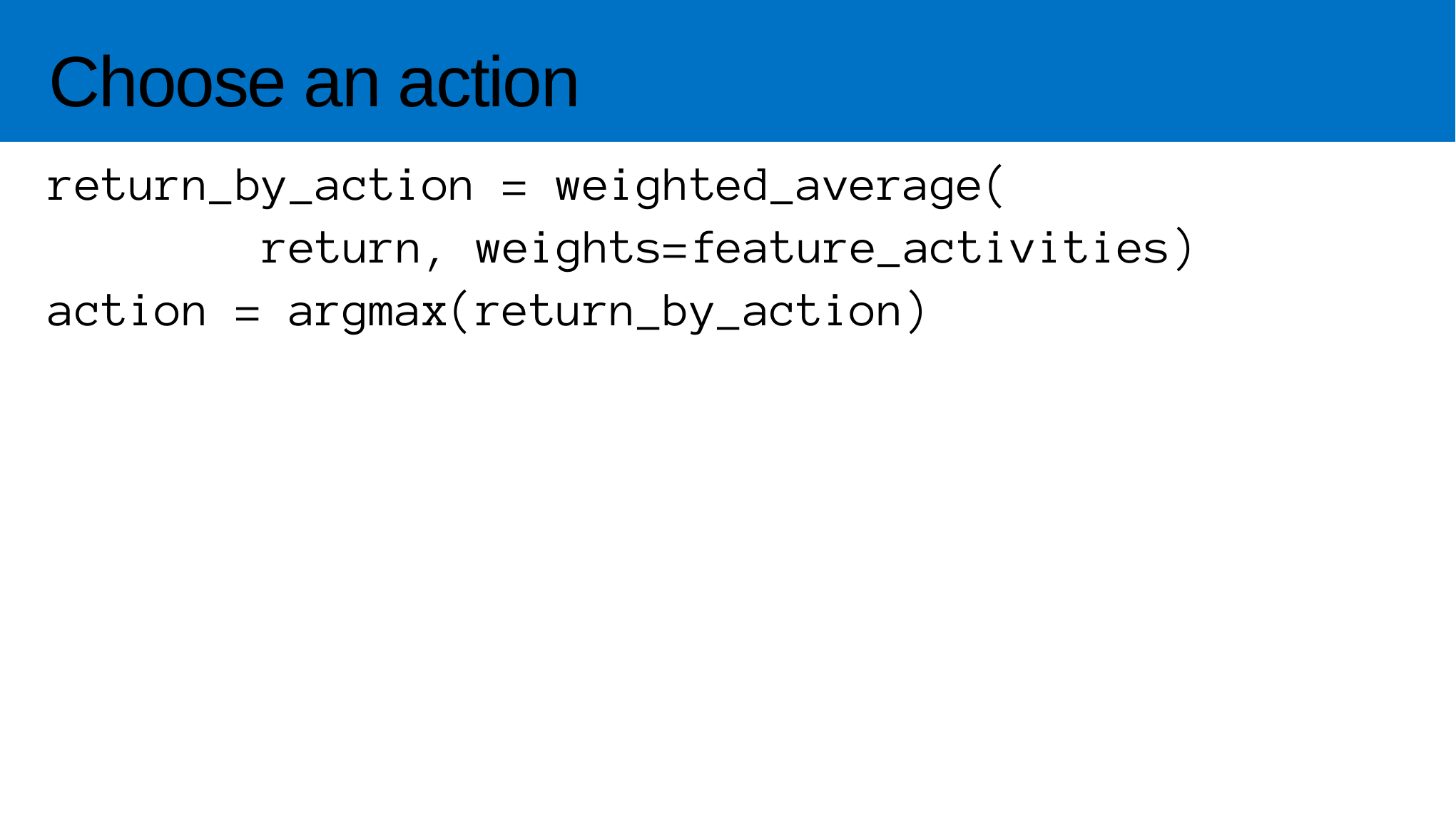

# Choose an action
return_by_action = weighted_average(
		return, weights=feature_activities)
action = argmax(return_by_action)